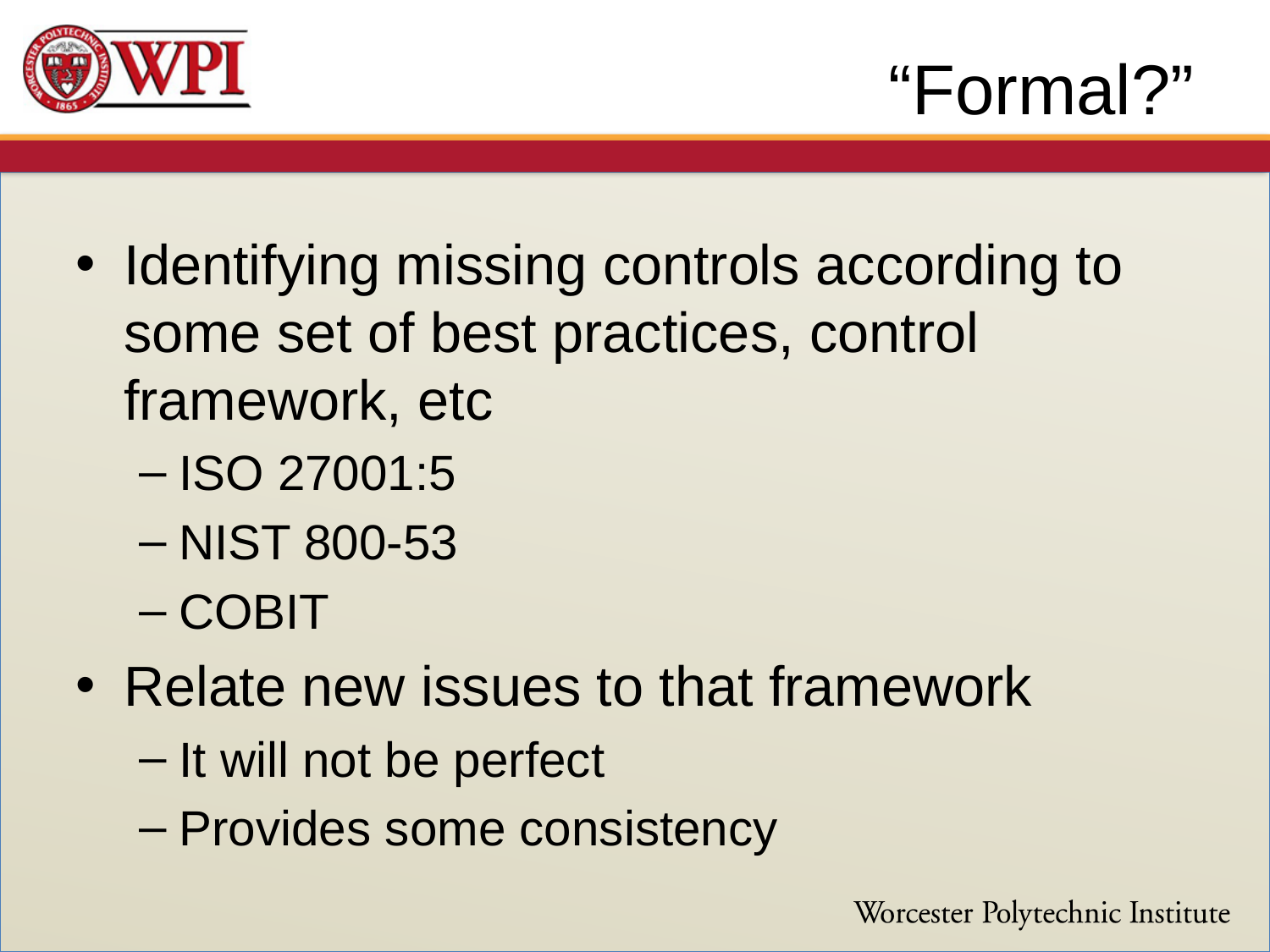

# “Formal?”
Identifying missing controls according to some set of best practices, control framework, etc
ISO 27001:5
NIST 800-53
COBIT
Relate new issues to that framework
It will not be perfect
Provides some consistency